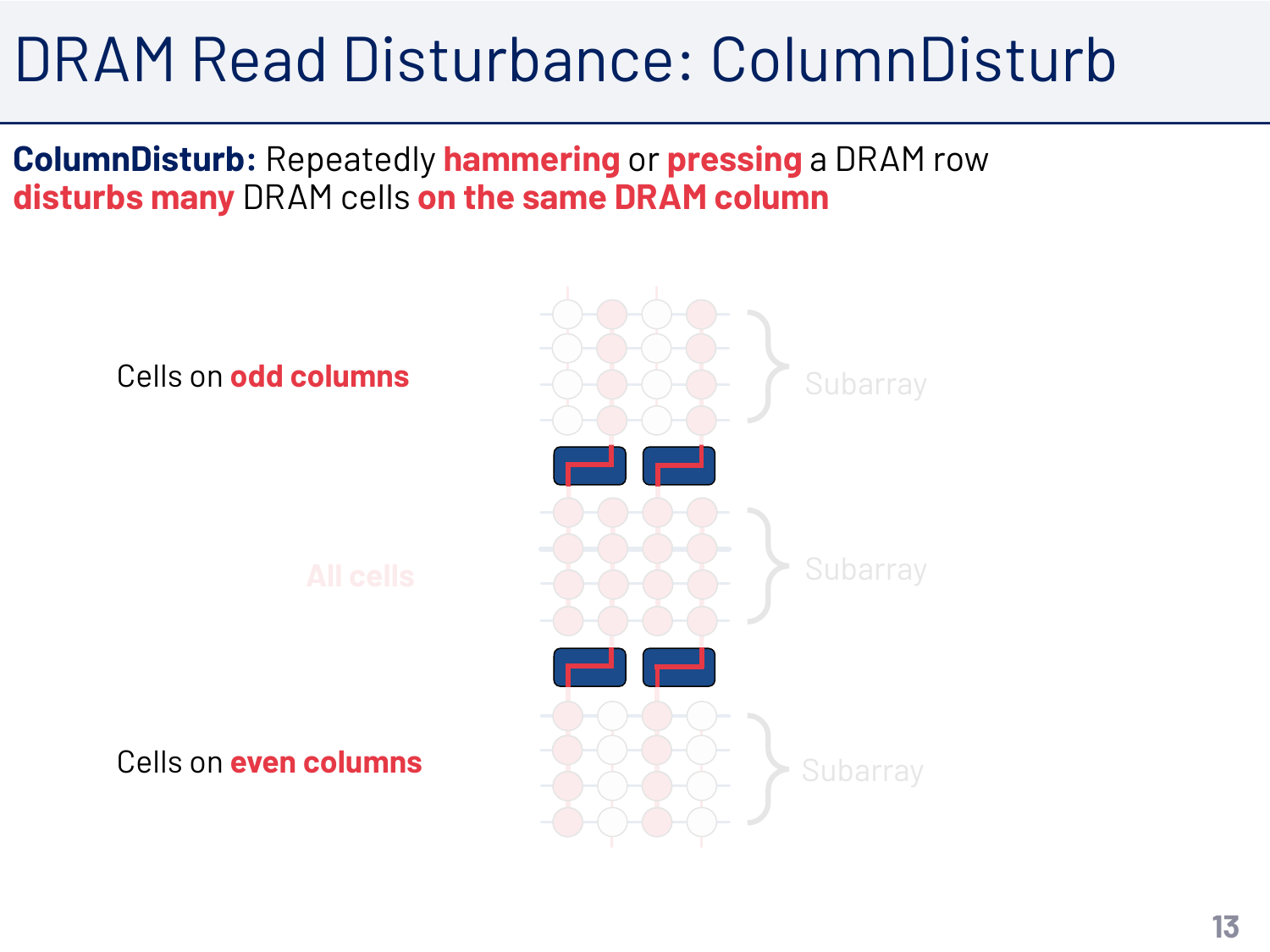

# DRAM Read Disturbance: ColumnDisturb
ColumnDisturb: Repeatedly hammering or pressing a DRAM row
disturbs many DRAM cells on the same DRAM column

Subarray

Subarray

Subarray
Cells on odd columns

All cells

Cells on even columns
13